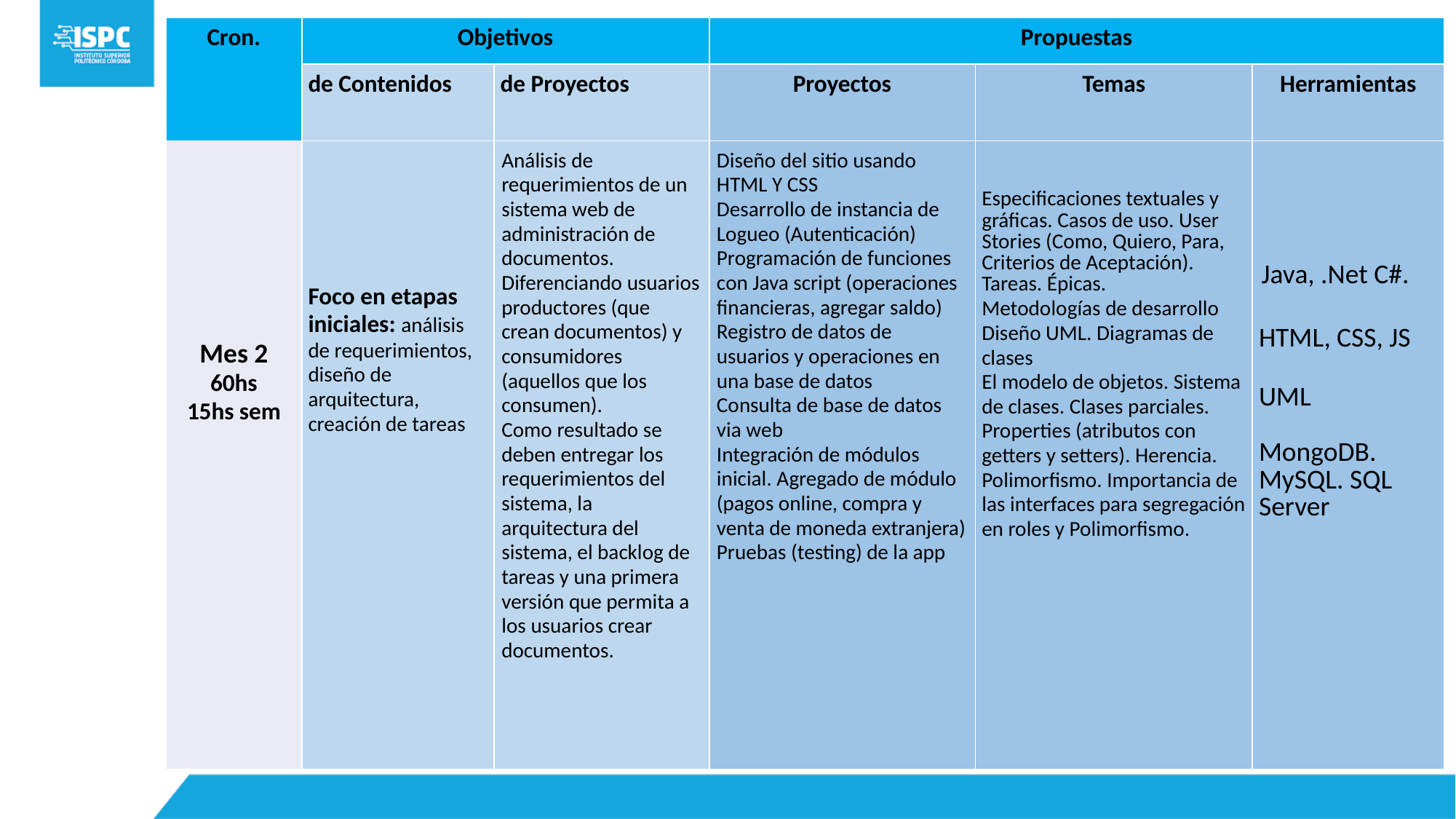

| Cron. | Objetivos |  | Propuestas |  |  |
| --- | --- | --- | --- | --- | --- |
|  | de Contenidos | de Proyectos | Proyectos | Temas | Herramientas |
| Mes 2 60hs 15hs sem | Foco en etapas iniciales: análisis de requerimientos, diseño de arquitectura, creación de tareas | Análisis de requerimientos de un sistema web de administración de documentos. Diferenciando usuarios productores (que crean documentos) y consumidores (aquellos que los consumen).  Como resultado se deben entregar los requerimientos del sistema, la arquitectura del sistema, el backlog de tareas y una primera versión que permita a los usuarios crear documentos. | Diseño del sitio usando HTML Y CSS Desarrollo de instancia de Logueo (Autenticación) Programación de funciones con Java script (operaciones financieras, agregar saldo) Registro de datos de usuarios y operaciones en una base de datos Consulta de base de datos via web Integración de módulos inicial. Agregado de módulo (pagos online, compra y venta de moneda extranjera) Pruebas (testing) de la app | Especificaciones textuales y gráficas. Casos de uso. User Stories (Como, Quiero, Para, Criterios de Aceptación). Tareas. Épicas. Metodologías de desarrollo Diseño UML. Diagramas de clases El modelo de objetos. Sistema de clases. Clases parciales. Properties (atributos con getters y setters). Herencia. Polimorfismo. Importancia de las interfaces para segregación en roles y Polimorfismo. | Java, .Net C#. HTML, CSS, JS UML   MongoDB. MySQL. SQL Server |